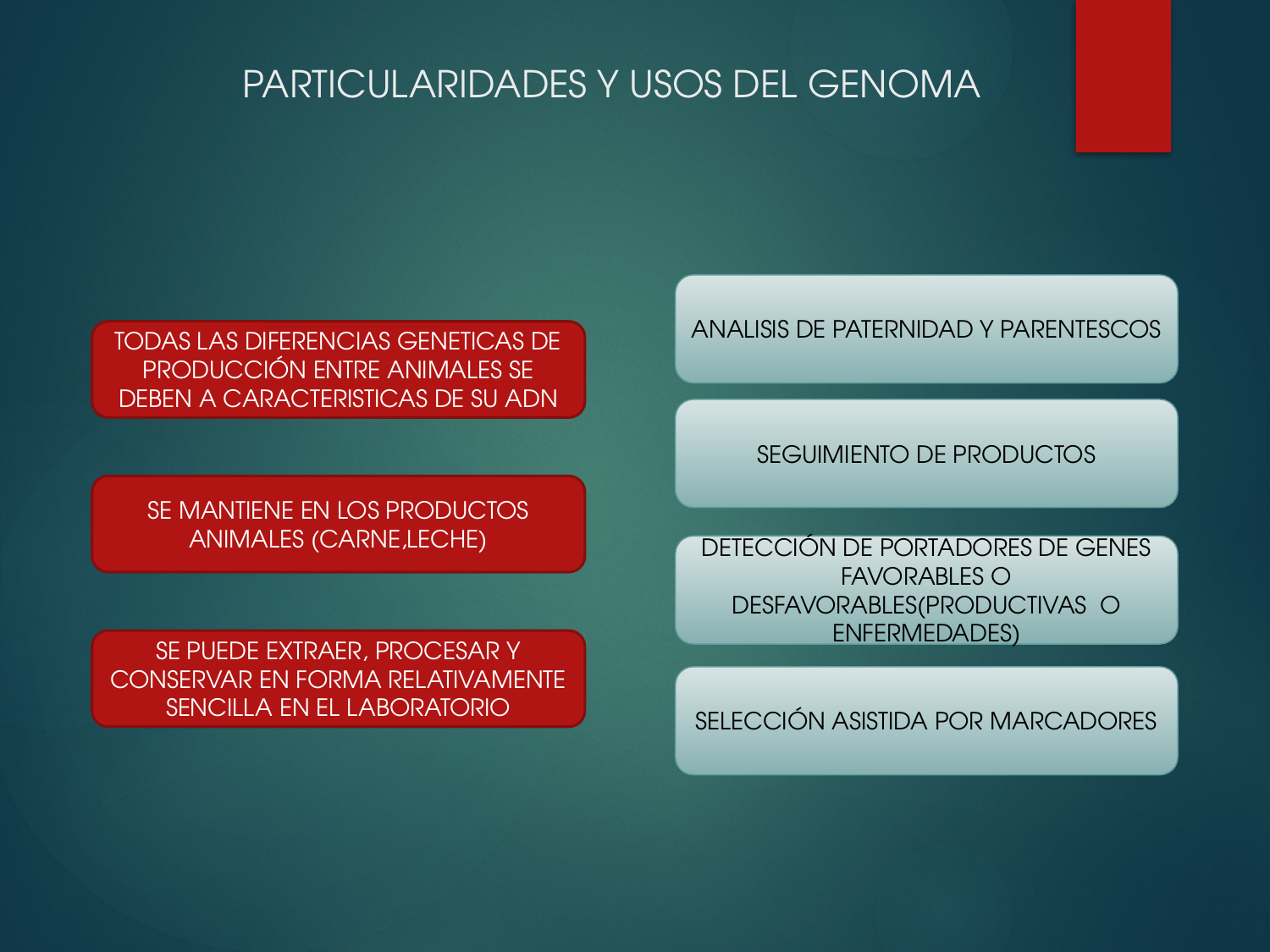

# PARTICULARIDADES Y USOS DEL GENOMA
ANALISIS DE PATERNIDAD Y PARENTESCOS
TODAS LAS DIFERENCIAS GENETICAS DE PRODUCCIÓN ENTRE ANIMALES SE DEBEN A CARACTERISTICAS DE SU ADN
SEGUIMIENTO DE PRODUCTOS
SE MANTIENE EN LOS PRODUCTOS ANIMALES (CARNE,LECHE)
DETECCIÓN DE PORTADORES DE GENES FAVORABLES O DESFAVORABLES(PRODUCTIVAS  O ENFERMEDADES)
SE PUEDE EXTRAER, PROCESAR Y CONSERVAR EN FORMA RELATIVAMENTE SENCILLA EN EL LABORATORIO
SELECCIÓN ASISTIDA POR MARCADORES